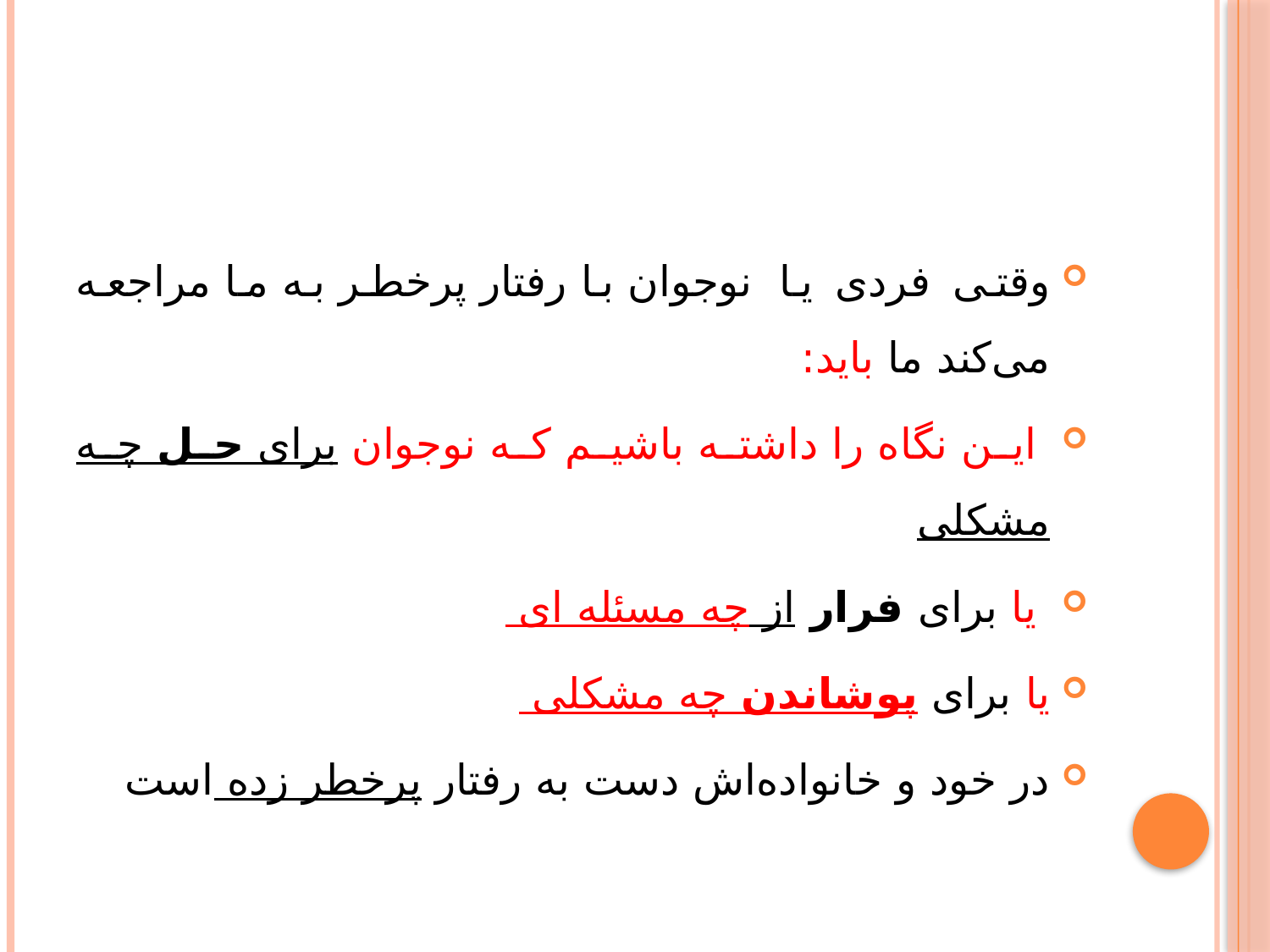

#
وقتی فردی یا  نوجوان با رفتار پرخطر به ما مراجعه می‌کند ما باید:
 این نگاه را داشته باشیم که نوجوان برای حل چه مشکلی
 یا برای فرار از چه مسئله ای
یا برای پوشاندن چه مشکلی
در خود و خانواده‌اش دست به رفتار پرخطر زده است